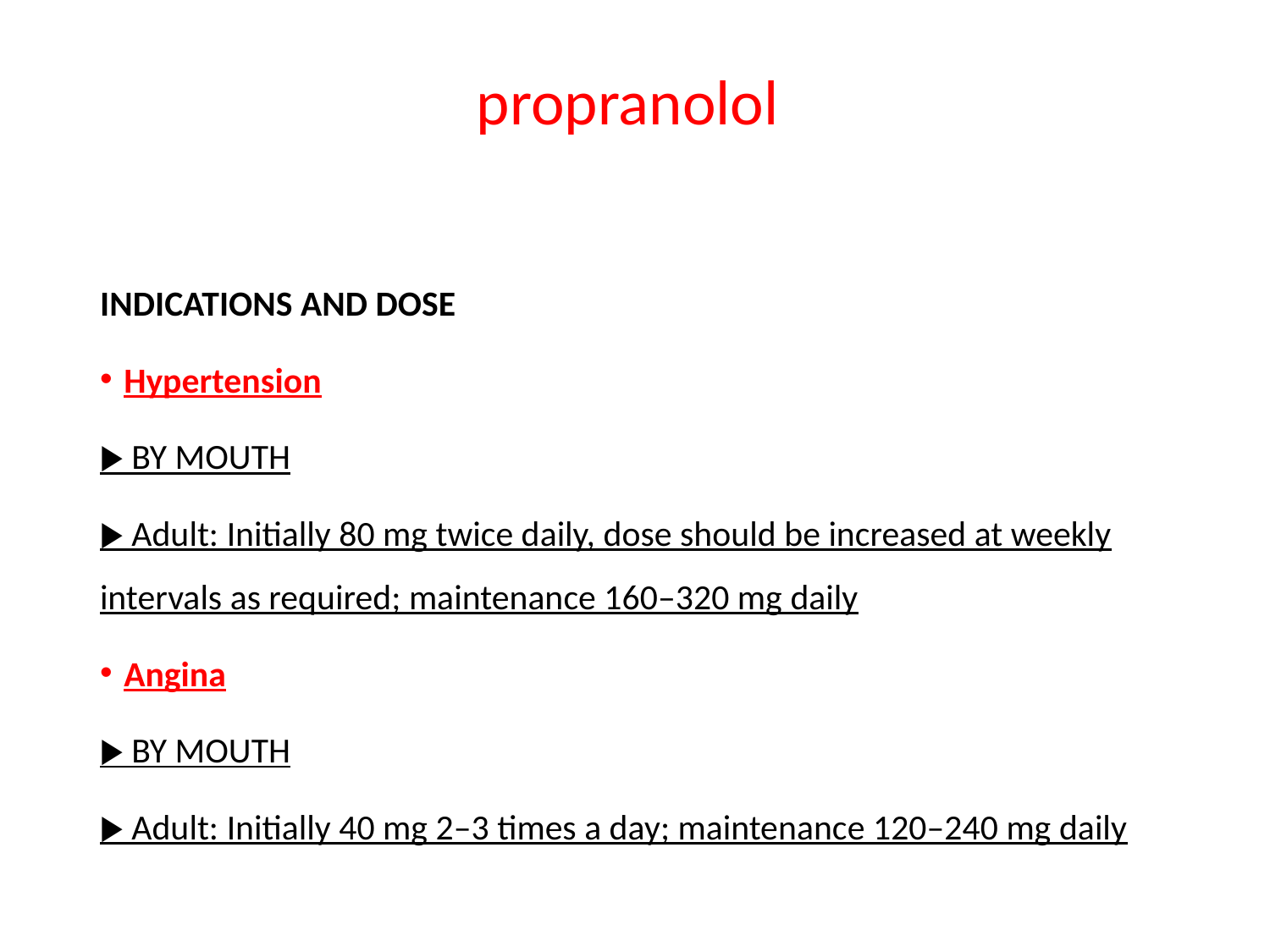

# propranolol
INDICATIONS AND DOSE
Hypertension
▶ BY MOUTH
▶ Adult: Initially 80 mg twice daily, dose should be increased at weekly intervals as required; maintenance 160–320 mg daily
Angina
▶ BY MOUTH
▶ Adult: Initially 40 mg 2–3 times a day; maintenance 120–240 mg daily